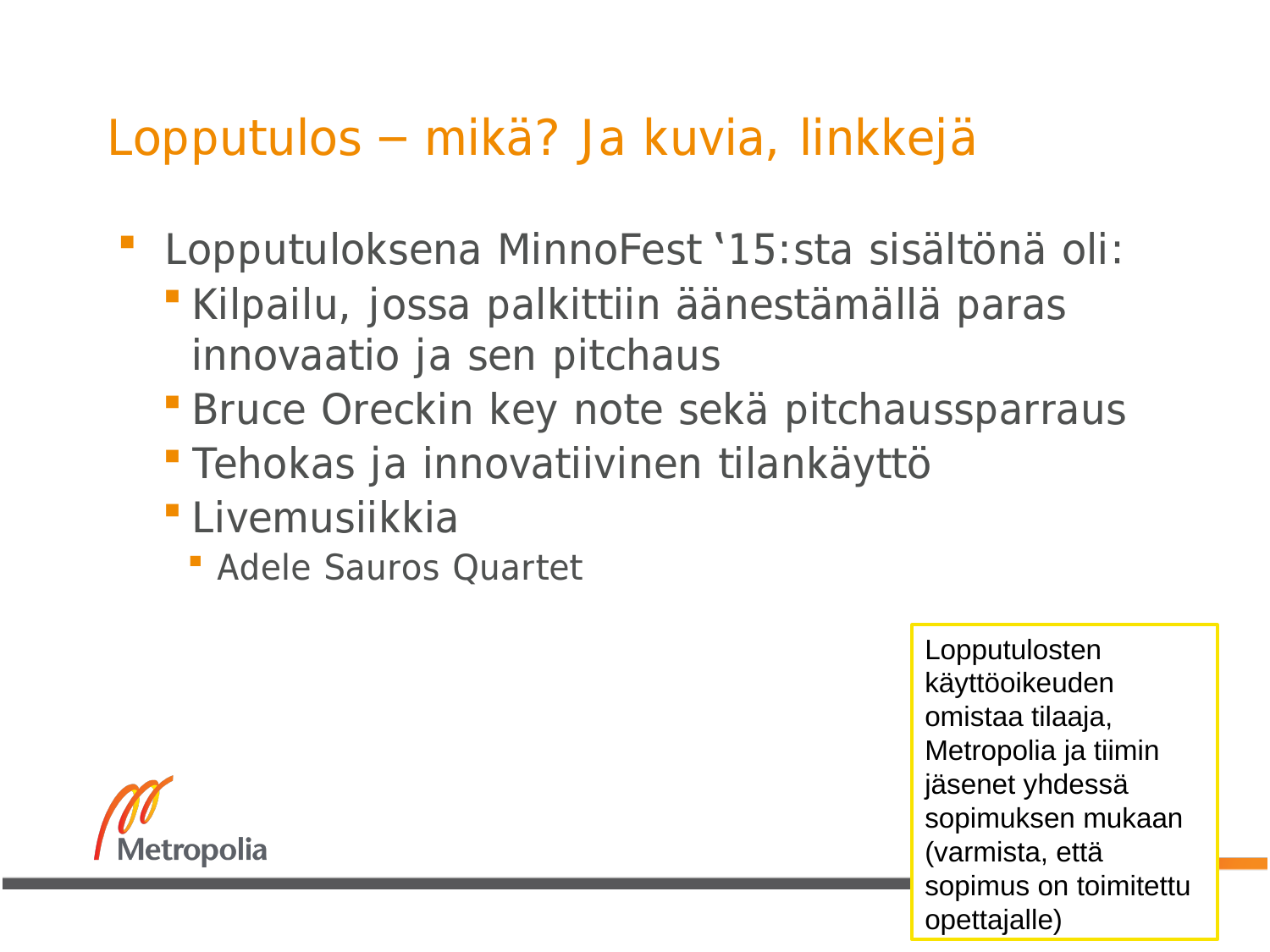

# Lopputulos – mikä? Ja kuvia, linkkejä
Lopputuloksena MinnoFest ‘15:sta sisältönä oli:
Kilpailu, jossa palkittiin äänestämällä paras innovaatio ja sen pitchaus
Bruce Oreckin key note sekä pitchaussparraus
Tehokas ja innovatiivinen tilankäyttö
Livemusiikkia
Adele Sauros Quartet

Lopputulosten käyttöoikeuden omistaa tilaaja, Metropolia ja tiimin jäsenet yhdessä sopimuksen mukaan (varmista, että sopimus on toimitettu opettajalle)